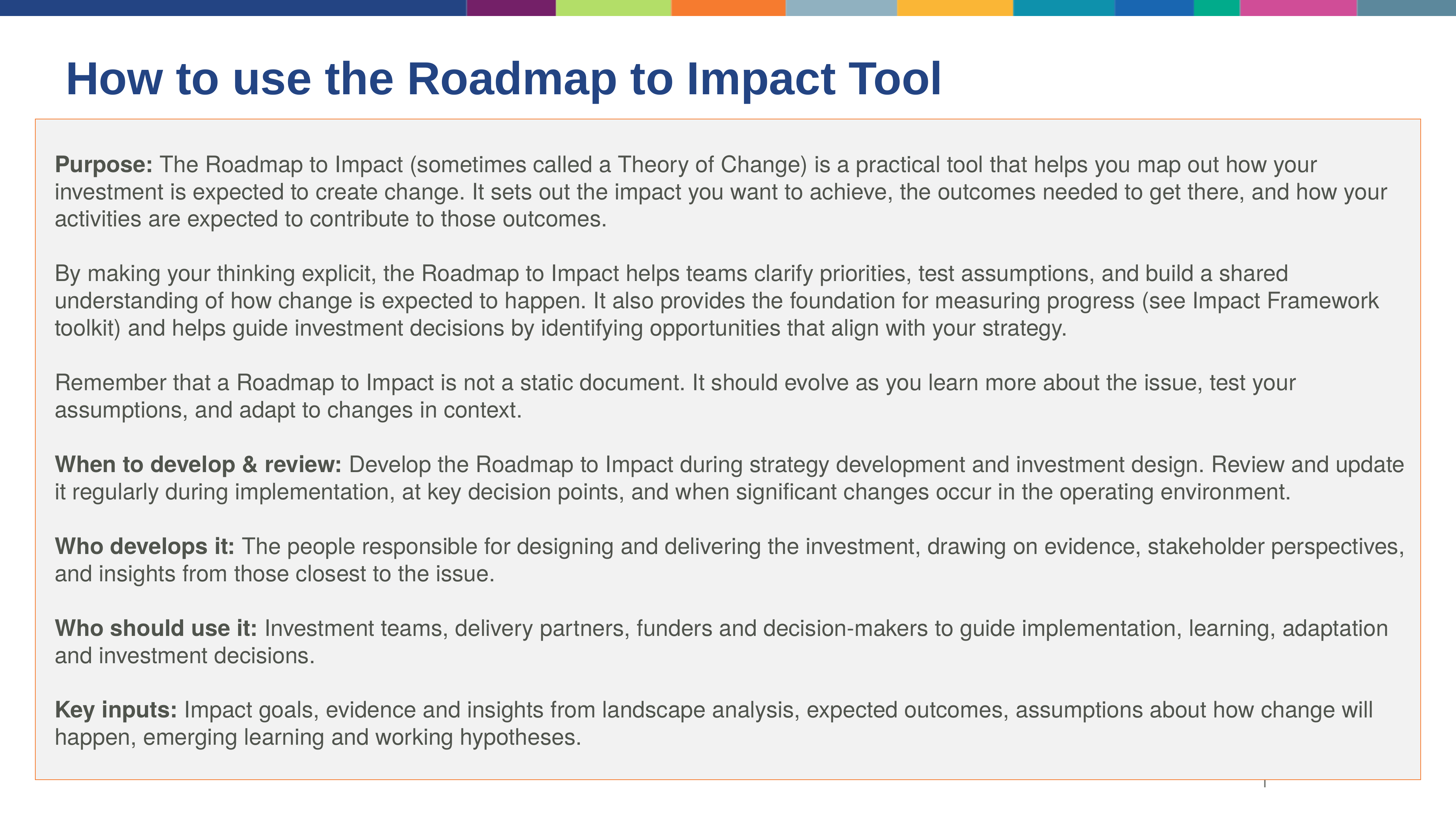

How to use the Roadmap to Impact Tool

Purpose: The Roadmap to Impact (sometimes called a Theory of Change) is a practical tool that helps you map out how your investment is expected to create change. It sets out the impact you want to achieve, the outcomes needed to get there, and how your activities are expected to contribute to those outcomes.

By making your thinking explicit, the Roadmap to Impact helps teams clarify priorities, test assumptions, and build a shared understanding of how change is expected to happen. It also provides the foundation for measuring progress (see Impact Framework toolkit) and helps guide investment decisions by identifying opportunities that align with your strategy.

Remember that a Roadmap to Impact is not a static document. It should evolve as you learn more about the issue, test your assumptions, and adapt to changes in context.

When to develop & review: Develop the Roadmap to Impact during strategy development and investment design. Review and update it regularly during implementation, at key decision points, and when significant changes occur in the operating environment.
Who develops it: The people responsible for designing and delivering the investment, drawing on evidence, stakeholder perspectives, and insights from those closest to the issue.

Who should use it: Investment teams, delivery partners, funders and decision-makers to guide implementation, learning, adaptation and investment decisions.

Key inputs: Impact goals, evidence and insights from landscape analysis, expected outcomes, assumptions about how change will happen, emerging learning and working hypotheses.